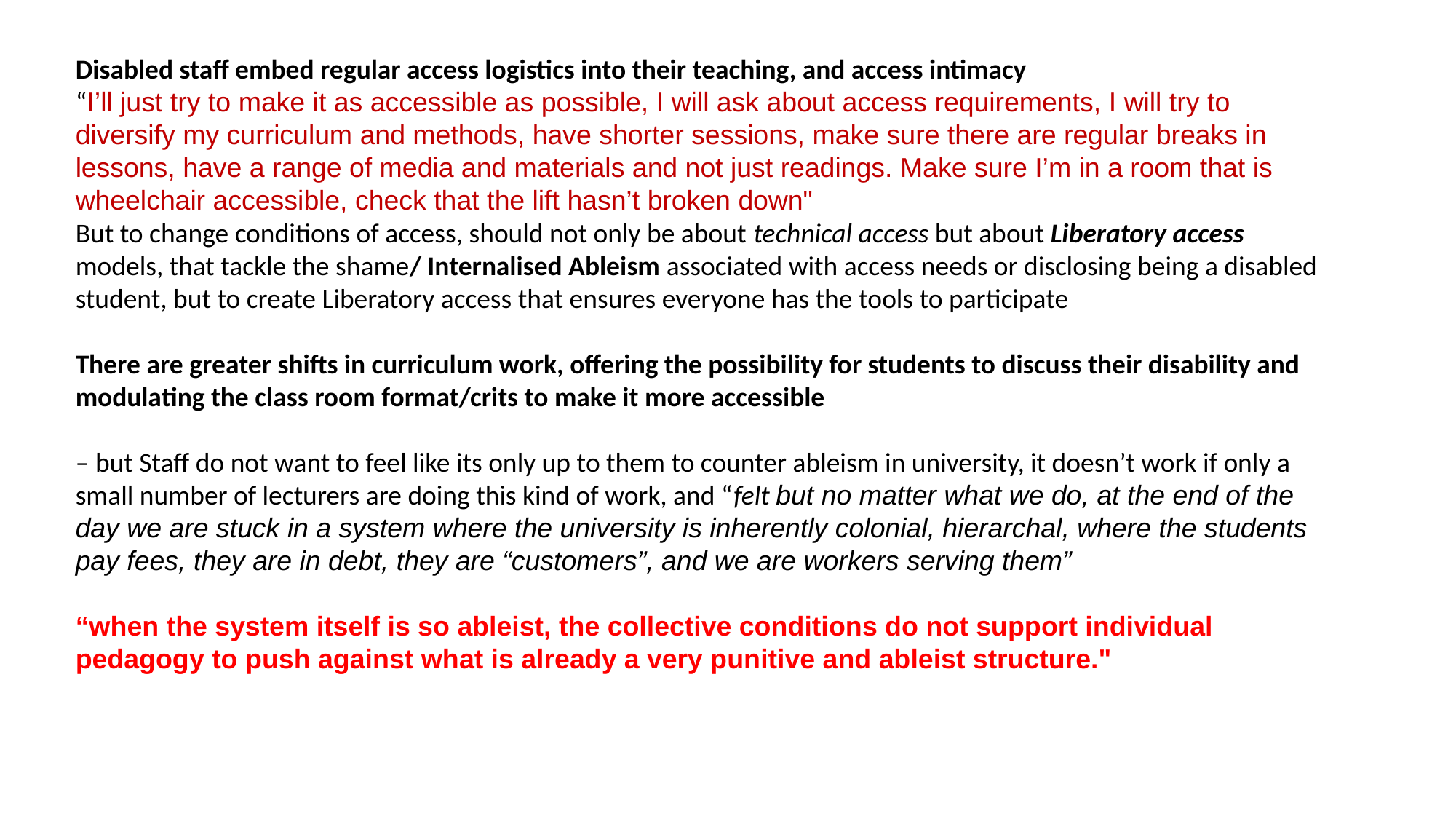

Disabled staff embed regular access logistics into their teaching, and access intimacy
“I’ll just try to make it as accessible as possible, I will ask about access requirements, I will try to diversify my curriculum and methods, have shorter sessions, make sure there are regular breaks in lessons, have a range of media and materials and not just readings. Make sure I’m in a room that is wheelchair accessible, check that the lift hasn’t broken down"
But to change conditions of access, should not only be about technical access but about Liberatory access models, that tackle the shame/ Internalised Ableism associated with access needs or disclosing being a disabled student, but to create Liberatory access that ensures everyone has the tools to participate

There are greater shifts in curriculum work, offering the possibility for students to discuss their disability and modulating the class room format/crits to make it more accessible

– but Staff do not want to feel like its only up to them to counter ableism in university, it doesn’t work if only a small number of lecturers are doing this kind of work, and “felt but no matter what we do, at the end of the day we are stuck in a system where the university is inherently colonial, hierarchal, where the students pay fees, they are in debt, they are “customers”, and we are workers serving them”

“when the system itself is so ableist, the collective conditions do not support individual pedagogy to push against what is already a very punitive and ableist structure."